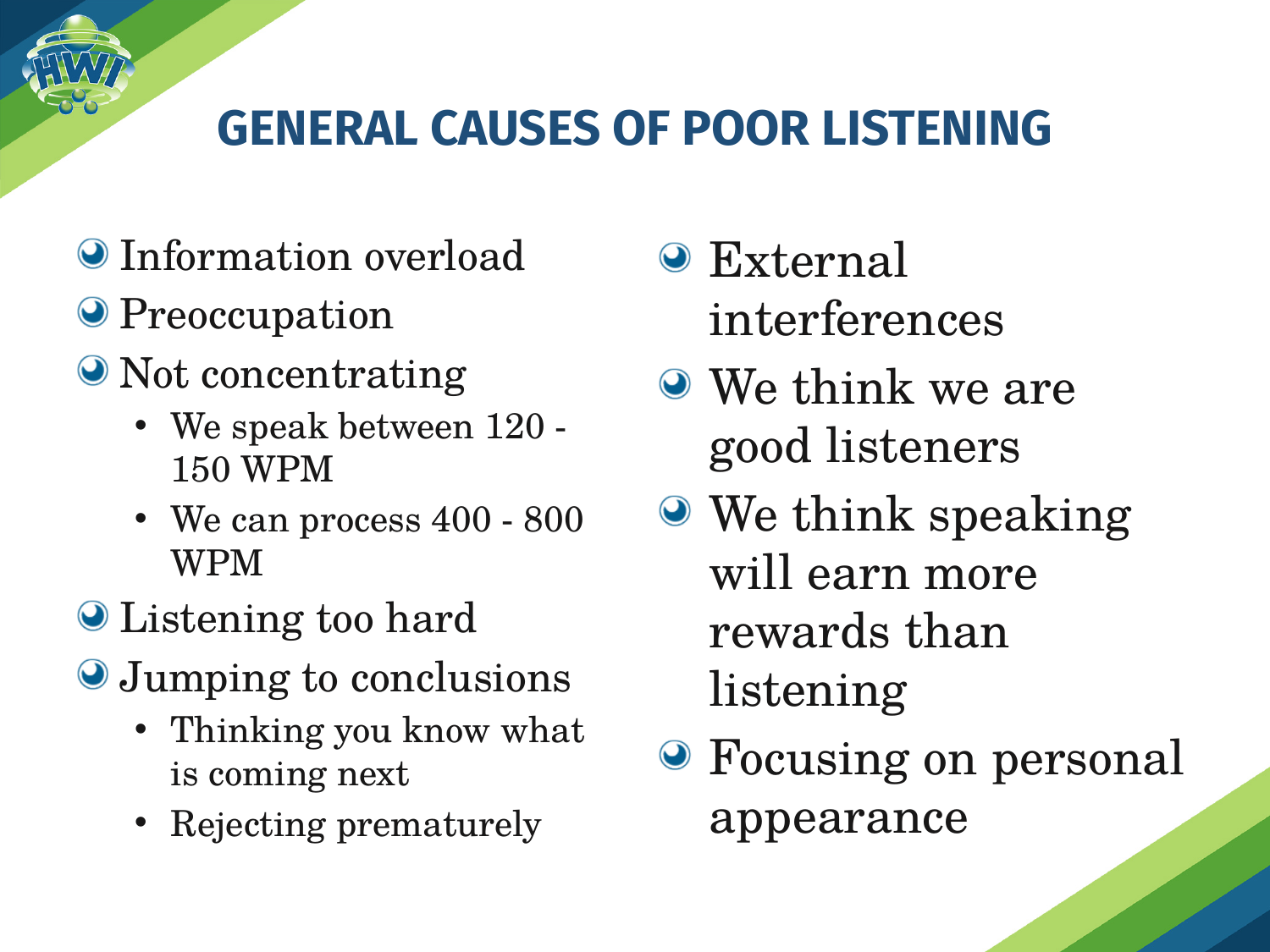

# General Causes of Poor Listening
Information overload
Preoccupation
Not concentrating
We speak between 120 - 150 WPM
We can process 400 - 800 WPM
Listening too hard
Jumping to conclusions
Thinking you know what is coming next
Rejecting prematurely

External interferences
We think we are good listeners
We think speaking will earn more rewards than listening
Focusing on personal appearance